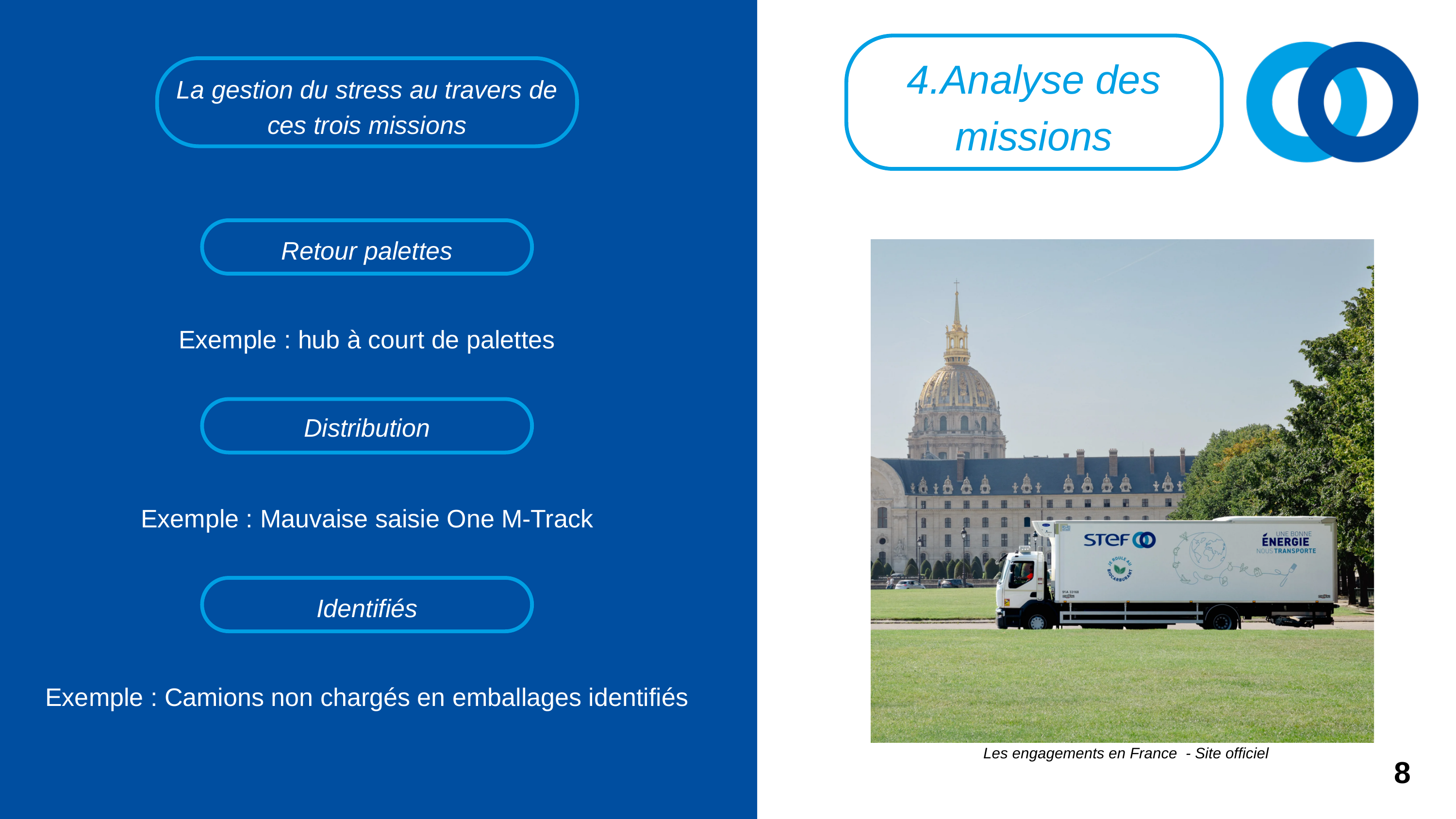

4.Analyse des missions

La gestion du stress au travers de ces trois missions

Retour palettes

Exemple : hub à court de palettes

Distribution
Exemple : Mauvaise saisie One M-Track

Identifiés
Exemple : Camions non chargés en emballages identifiés
Les engagements en France  - Site officiel
8